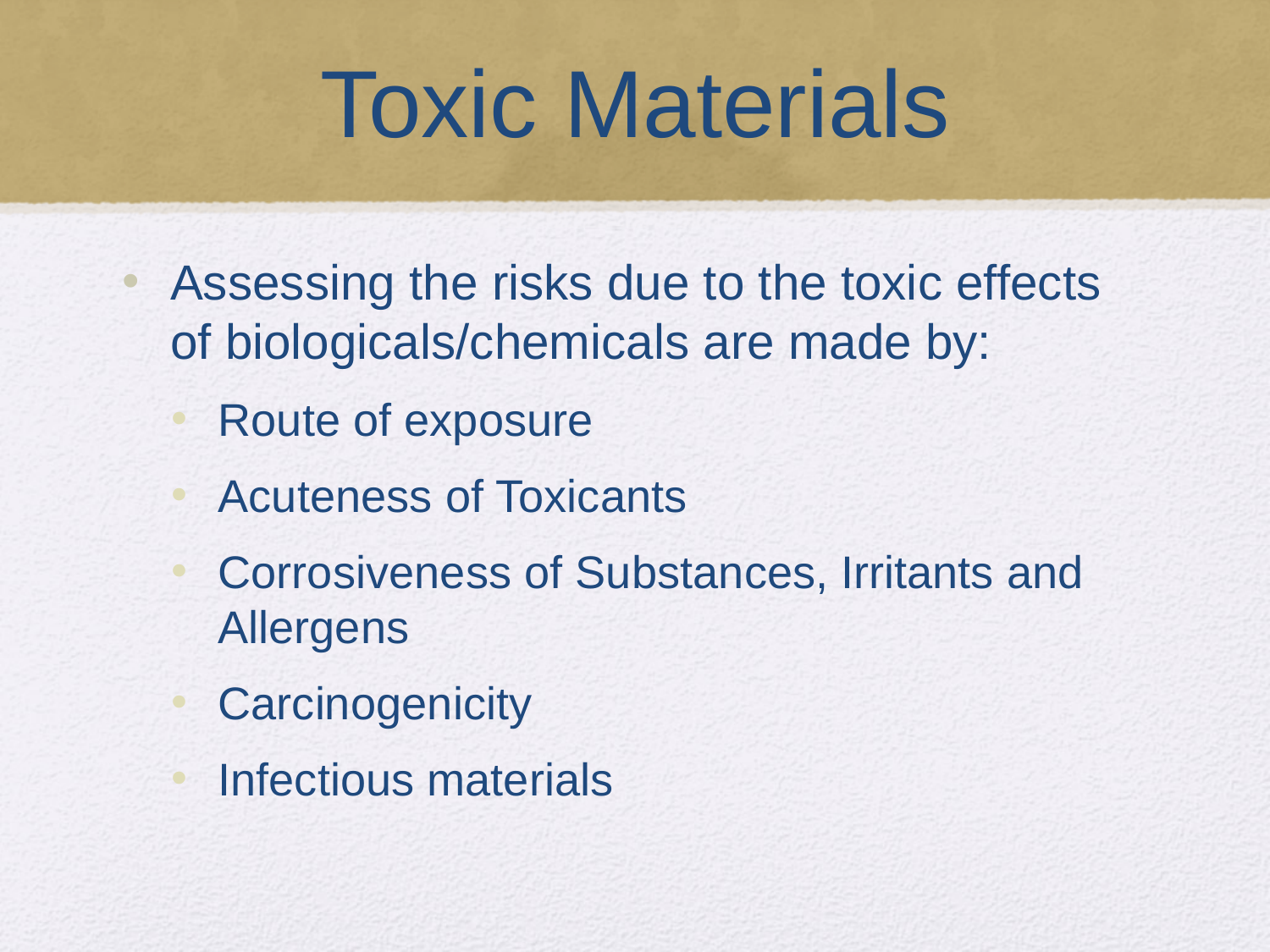

# Toxic Materials
Assessing the risks due to the toxic effects of biologicals/chemicals are made by:
Route of exposure
Acuteness of Toxicants
Corrosiveness of Substances, Irritants and Allergens
Carcinogenicity
Infectious materials